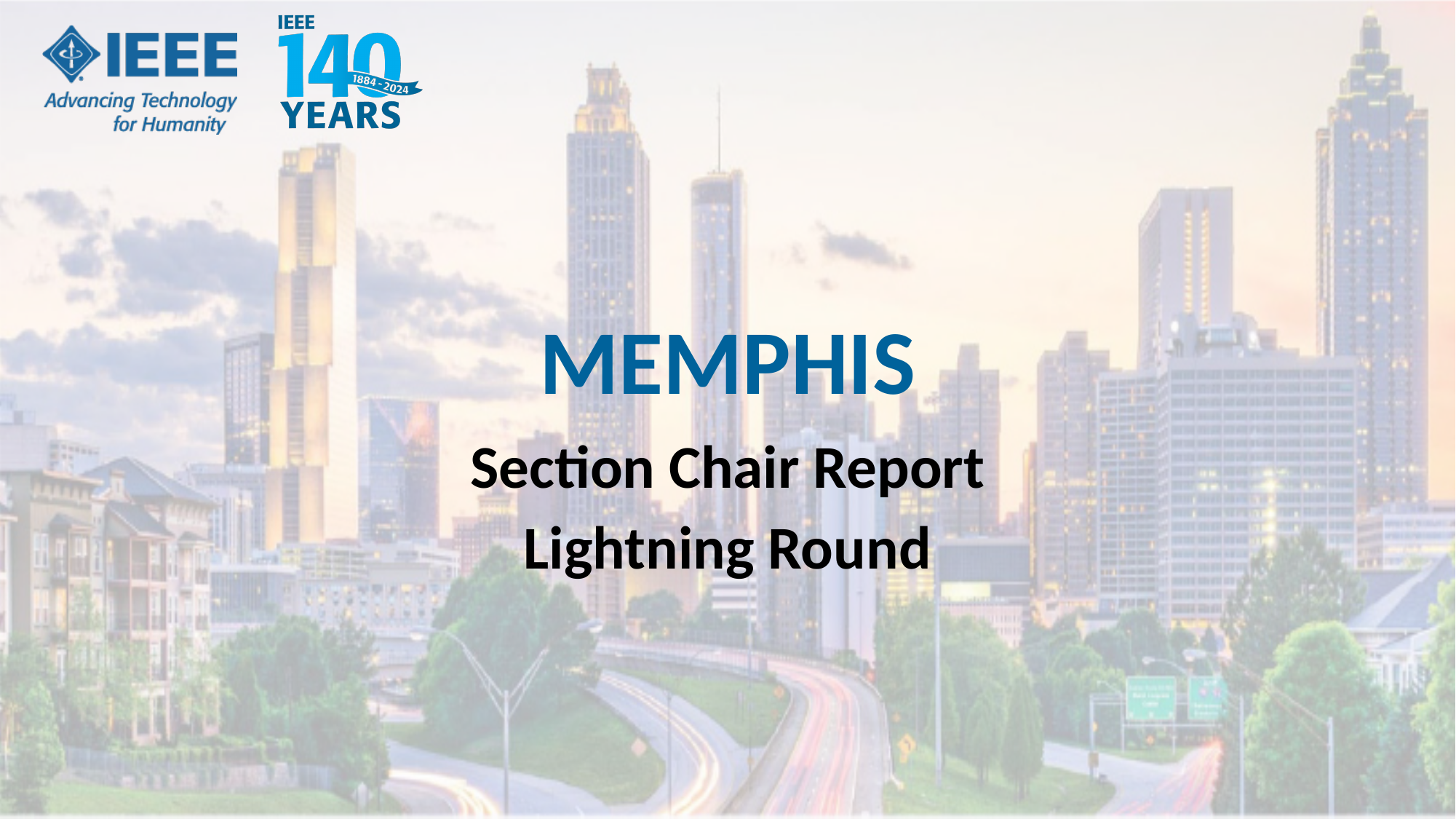

# MEMPHIS
Section Chair Report
Lightning Round